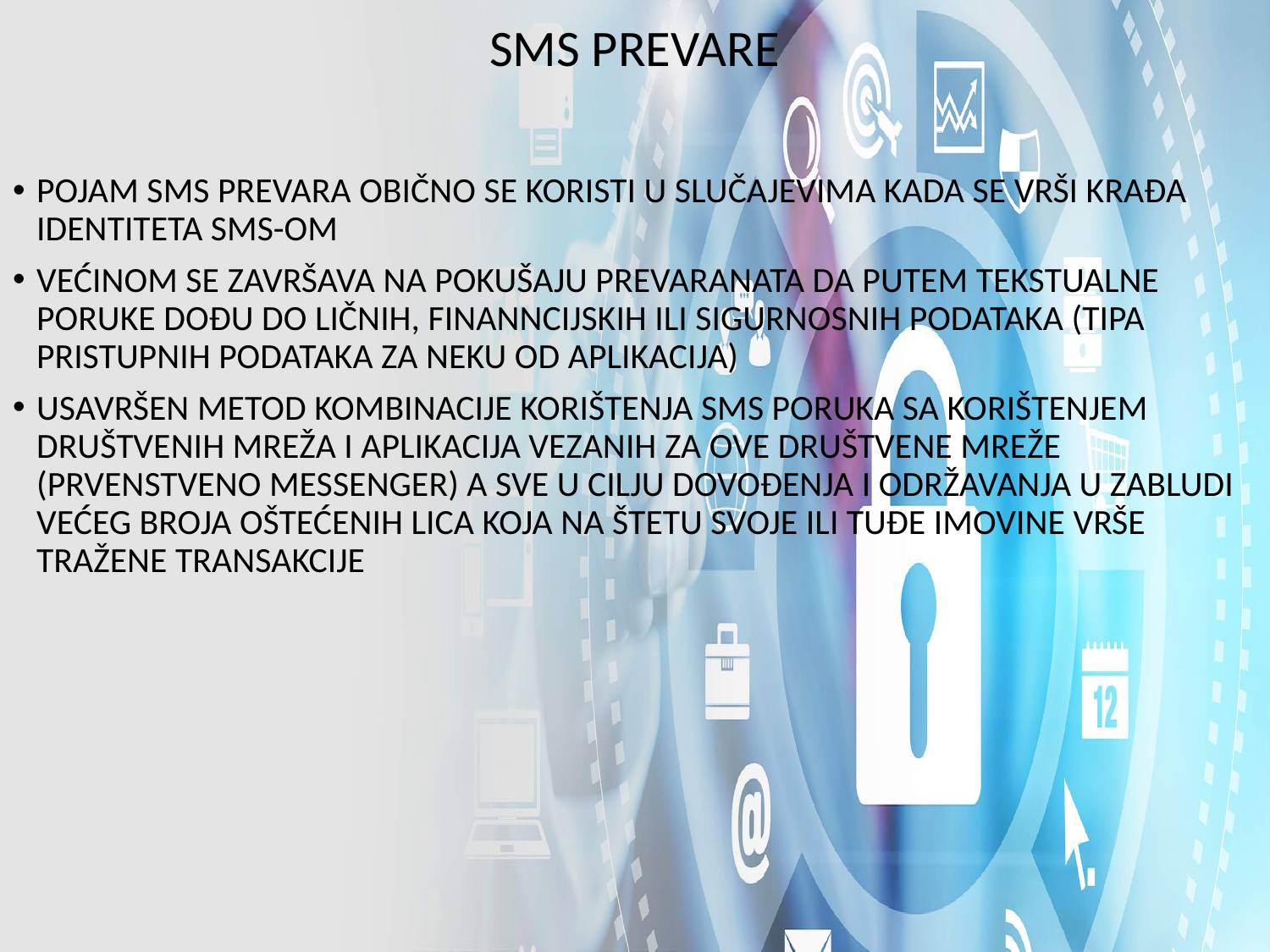

# SMS PREVARE

POJAM SMS PREVARA OBIČNO SE KORISTI U SLUČAJEVIMA KADA SE VRŠI KRAĐA IDENTITETA SMS-OM
VEĆINOM SE ZAVRŠAVA NA POKUŠAJU PREVARANATA DA PUTEM TEKSTUALNE PORUKE DOĐU DO LIČNIH, FINANNCIJSKIH ILI SIGURNOSNIH PODATAKA (TIPA PRISTUPNIH PODATAKA ZA NEKU OD APLIKACIJA)
USAVRŠEN METOD KOMBINACIJE KORIŠTENJA SMS PORUKA SA KORIŠTENJEM DRUŠTVENIH MREŽA I APLIKACIJA VEZANIH ZA OVE DRUŠTVENE MREŽE (PRVENSTVENO MESSENGER) A SVE U CILJU DOVOĐENJA I ODRŽAVANJA U ZABLUDI VEĆEG BROJA OŠTEĆENIH LICA KOJA NA ŠTETU SVOJE ILI TUĐE IMOVINE VRŠE TRAŽENE TRANSAKCIJE